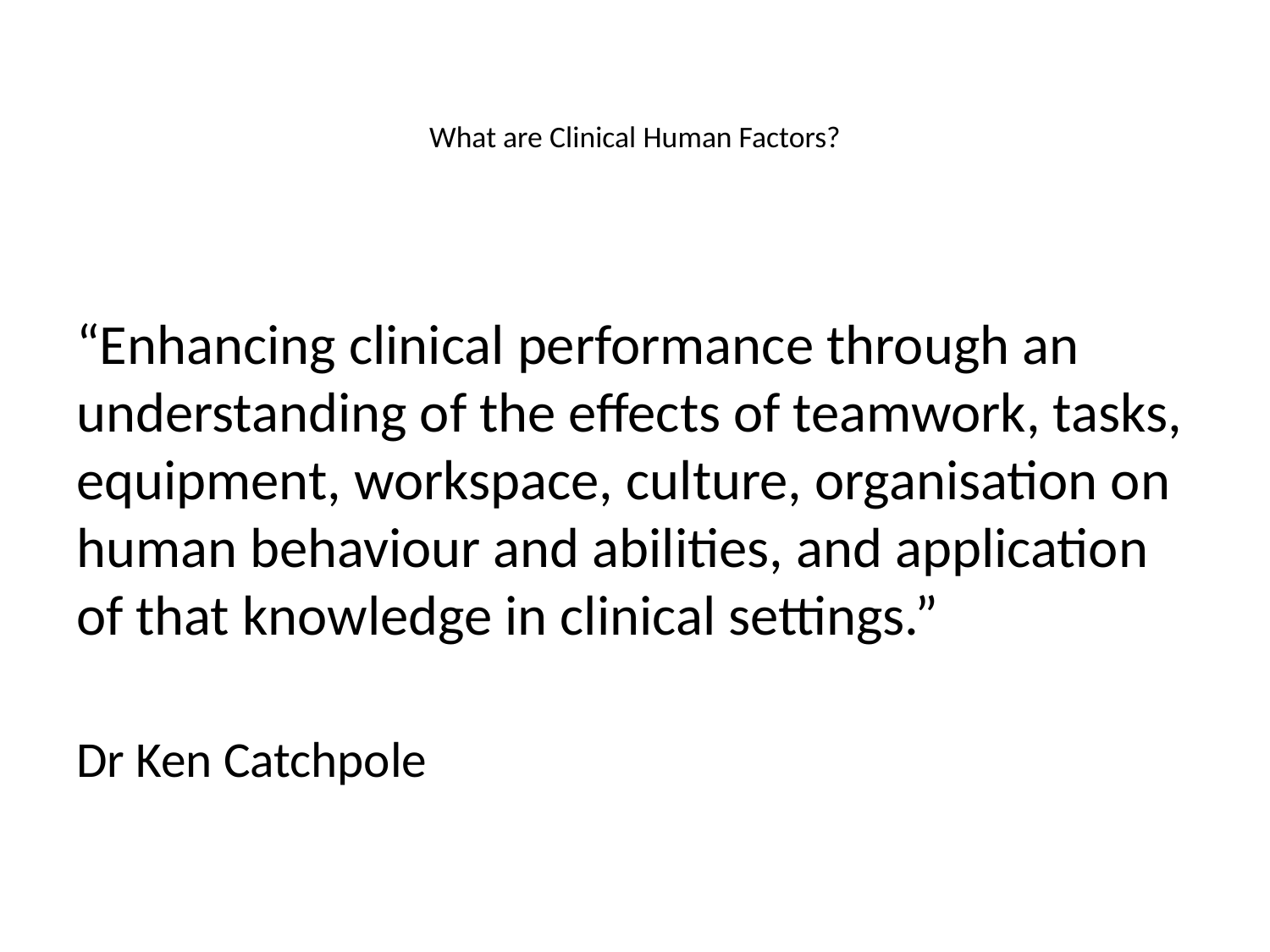

# What are Clinical Human Factors?

“Enhancing clinical performance through an understanding of the effects of teamwork, tasks, equipment, workspace, culture, organisation on human behaviour and abilities, and application of that knowledge in clinical settings.”

Dr Ken Catchpole